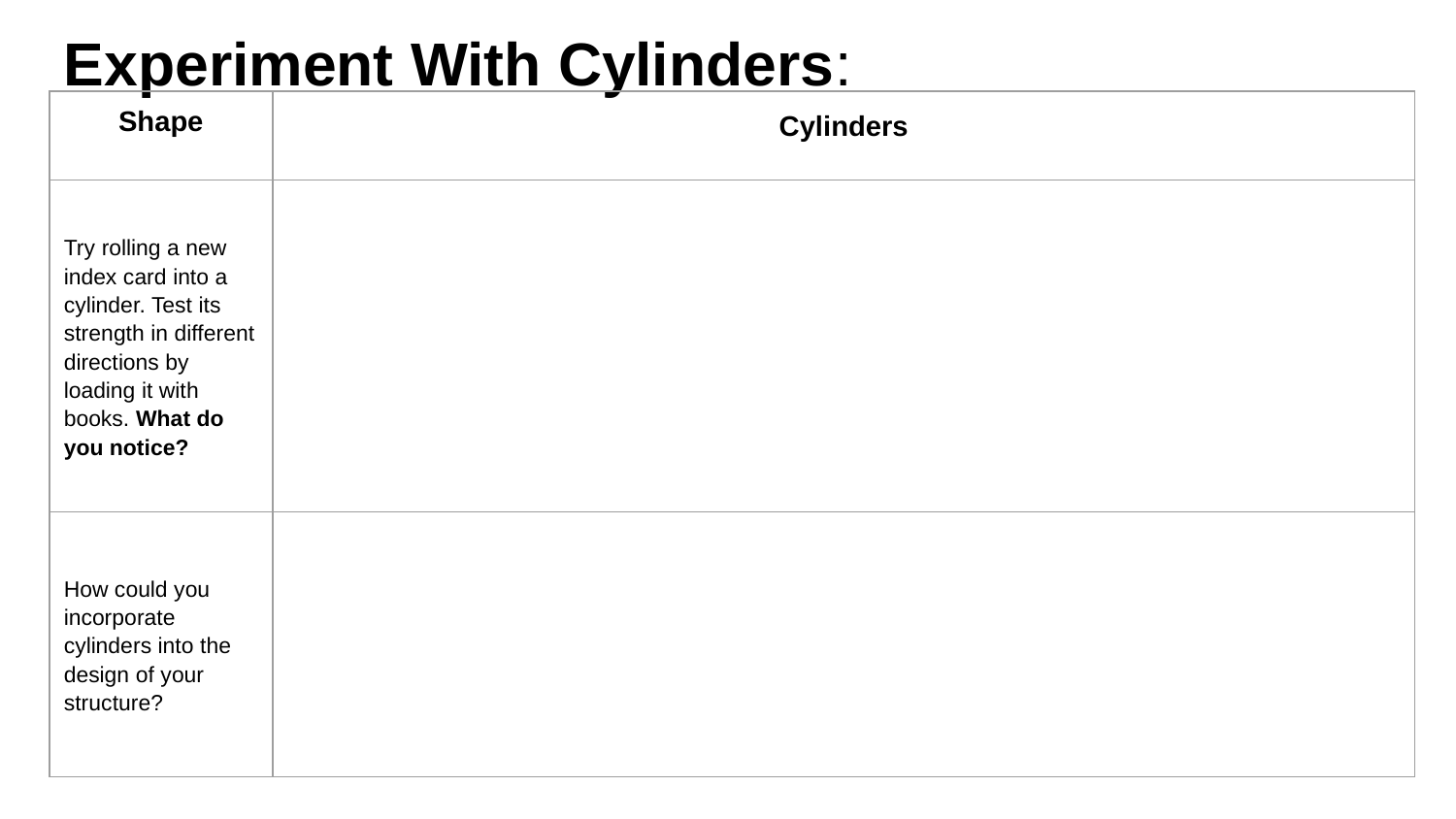

# Experiment With Cylinders:
| Shape | Cylinders |
| --- | --- |
| Try rolling a new index card into a cylinder. Test its strength in different directions by loading it with books. What do you notice? |  |
| How could you incorporate cylinders into the design of your structure? |  |